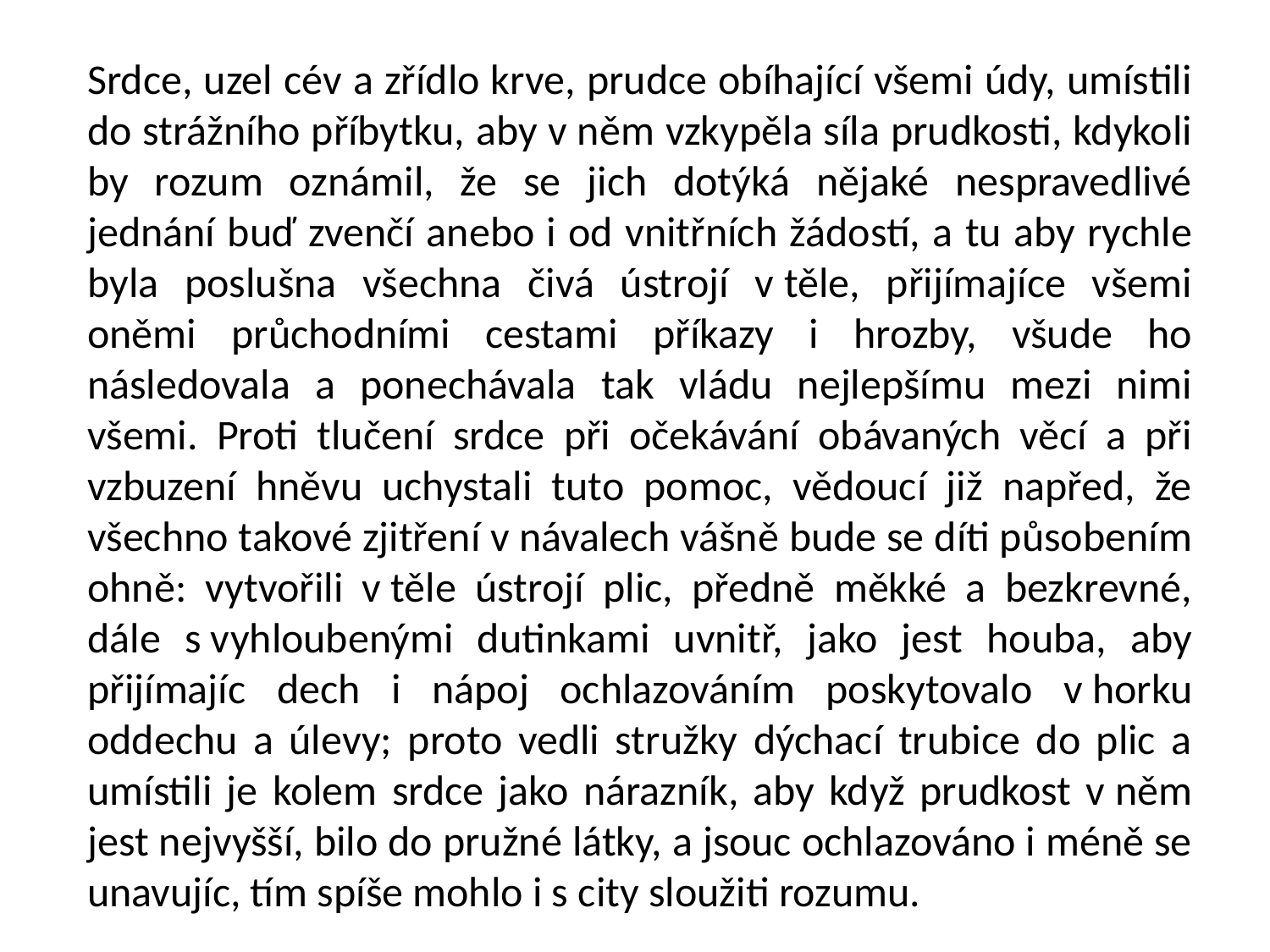

Srdce, uzel cév a zřídlo krve, prudce obíhající všemi údy, umístili do strážního příbytku, aby v něm vzkypěla síla prudkosti, kdykoli by rozum oznámil, že se jich dotýká nějaké nespravedlivé jednání buď zvenčí anebo i od vnitřních žádostí, a tu aby rychle byla poslušna všechna čivá ústrojí v těle, přijímajíce všemi oněmi průchodními cestami příkazy i hrozby, všude ho následovala a ponechávala tak vládu nejlepšímu mezi nimi všemi. Proti tlučení srdce při očekávání obávaných věcí a při vzbuzení hněvu uchystali tuto pomoc, vědoucí již napřed, že všechno takové zjitření v návalech vášně bude se díti působením ohně: vytvořili v těle ústrojí plic, předně měkké a bezkrevné, dále s vyhloubenými dutinkami uvnitř, jako jest houba, aby přijímajíc dech i nápoj ochlazováním poskytovalo v horku oddechu a úlevy; proto vedli stružky dýchací trubice do plic a umístili je kolem srdce jako nárazník, aby když prudkost v něm jest nejvyšší, bilo do pružné látky, a jsouc ochlazováno i méně se unavujíc, tím spíše mohlo i s city sloužiti rozumu.